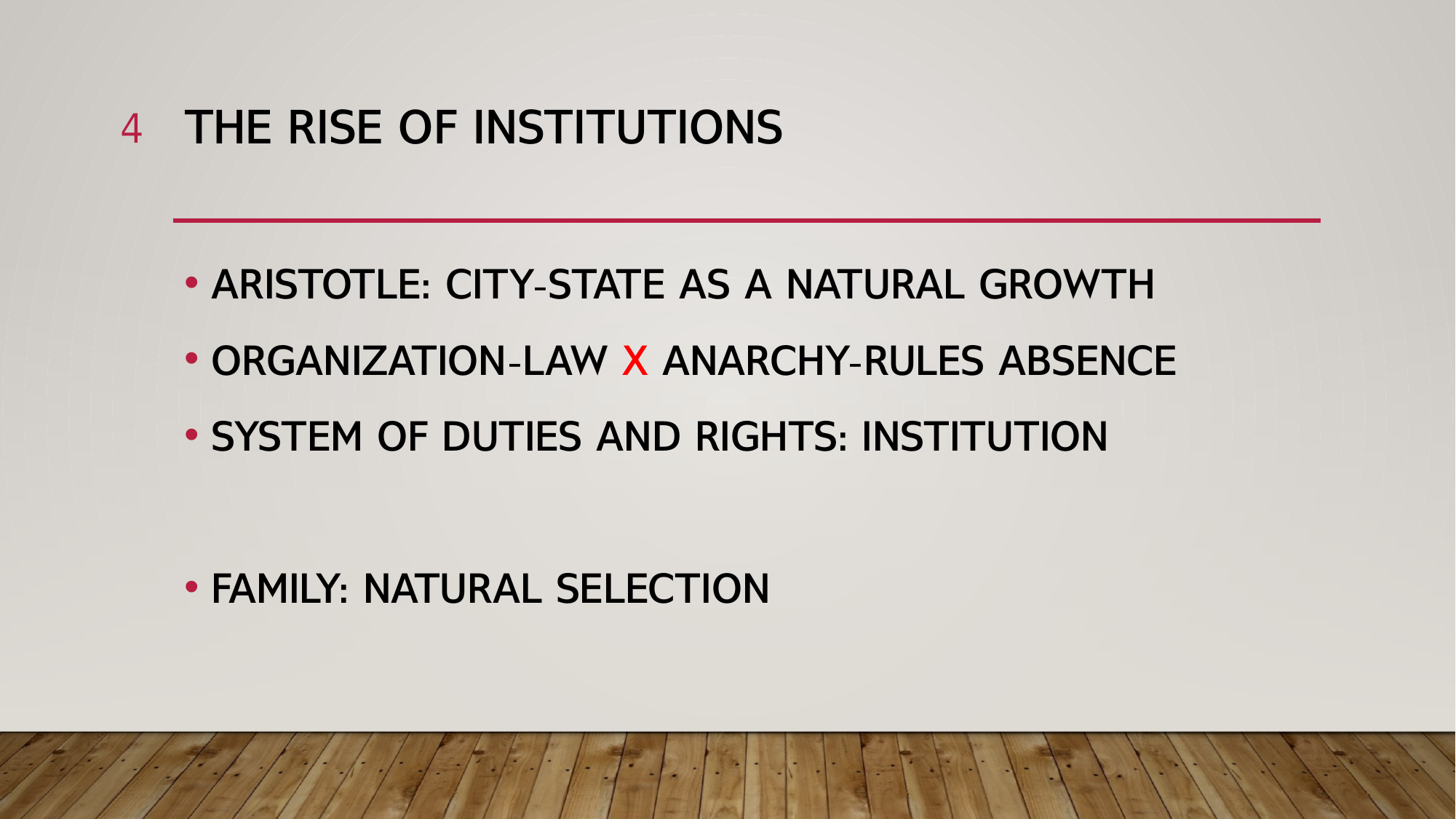

4
# The rise of institutions
ARISTOTLE: CITY-STATE AS A NATURAL GROWTH
ORGANIZATION-LAW X ANARCHY-RULES ABSENCE
SYSTEM OF DUTIES AND RIGHTS: INSTITUTION

FAMILY: NATURAL SELECTION